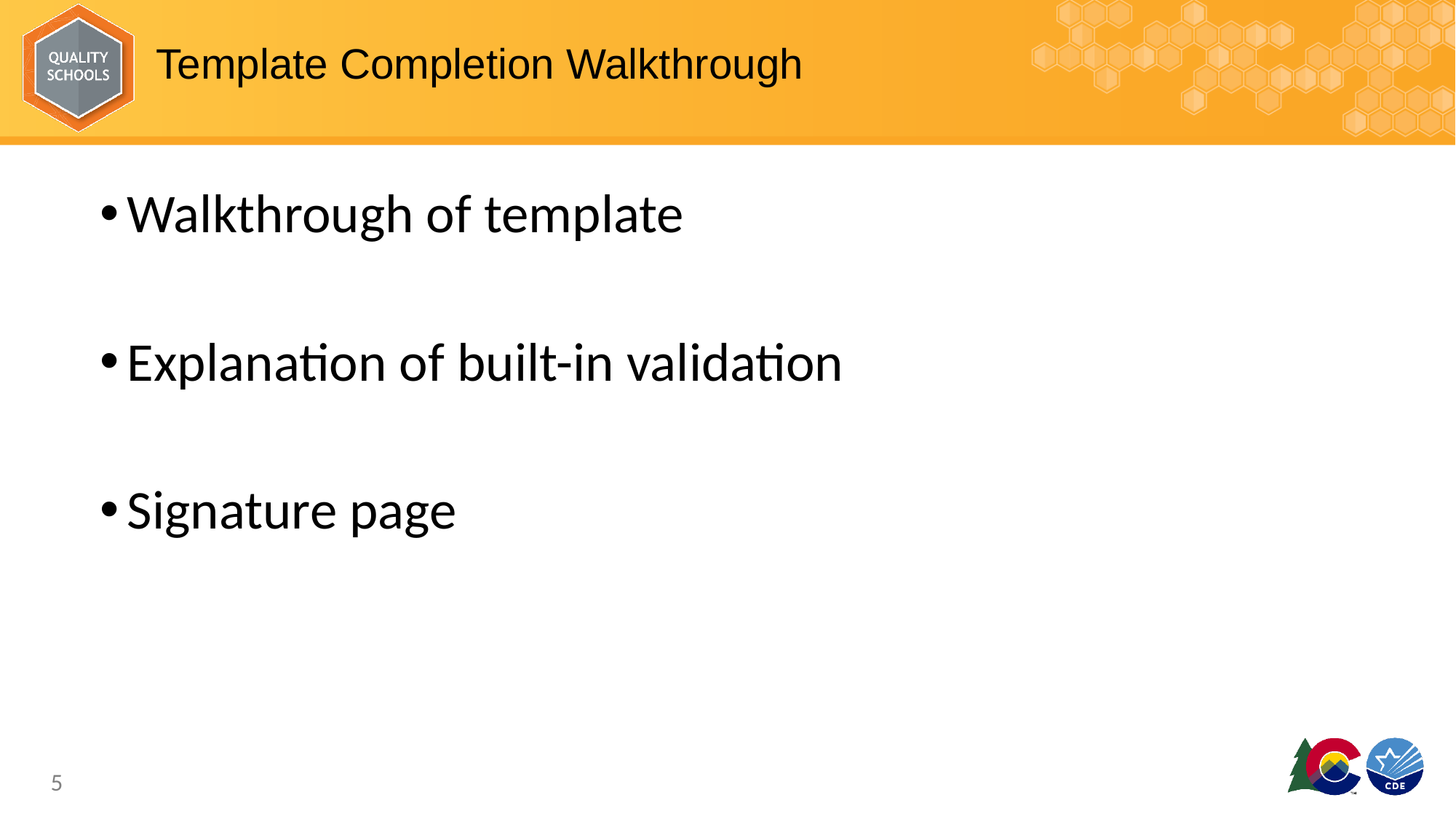

# Template Completion Walkthrough
Walkthrough of template

Explanation of built-in validation

Signature page
5